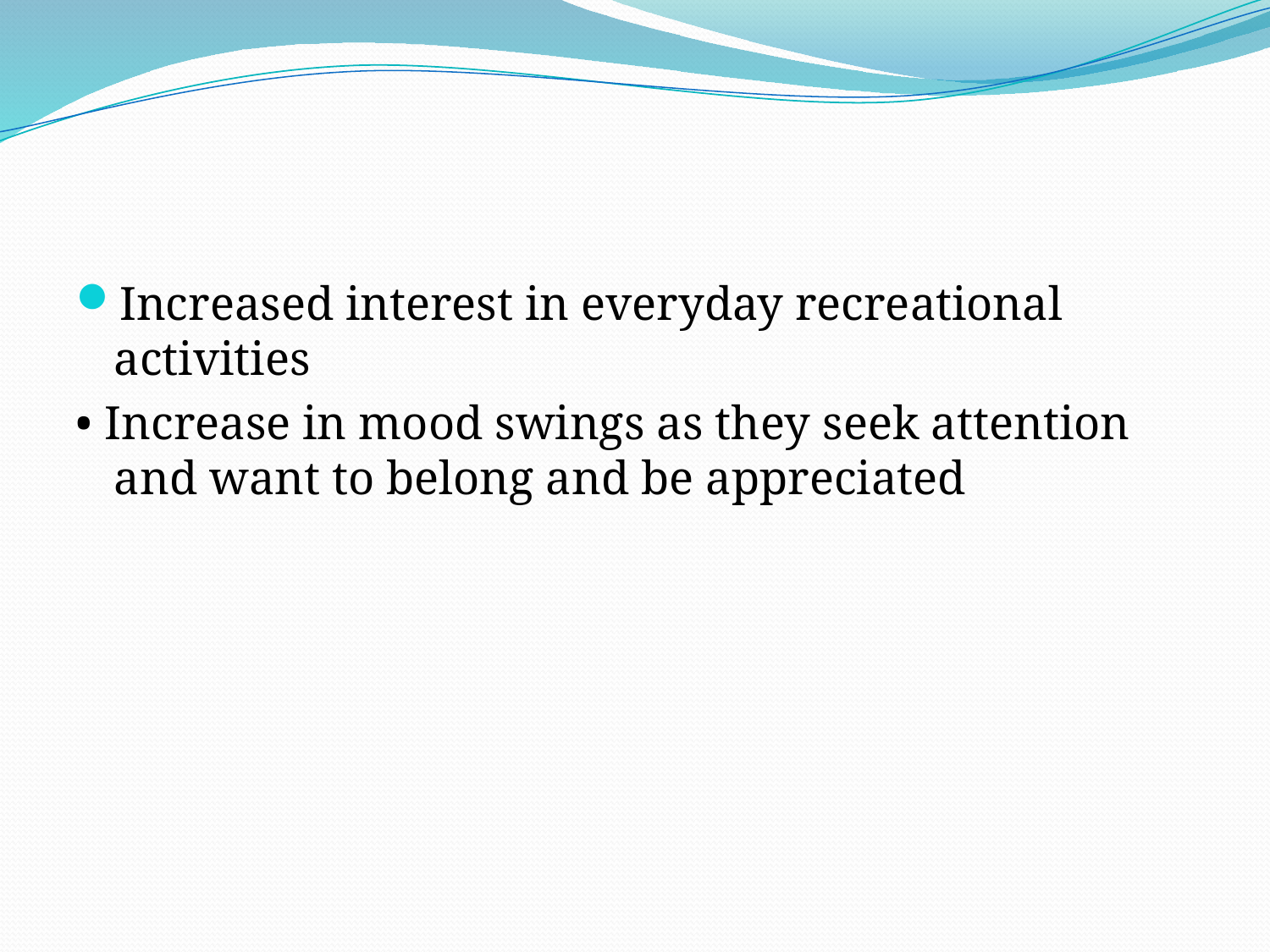

#
Increased interest in everyday recreational activities
• Increase in mood swings as they seek attention and want to belong and be appreciated